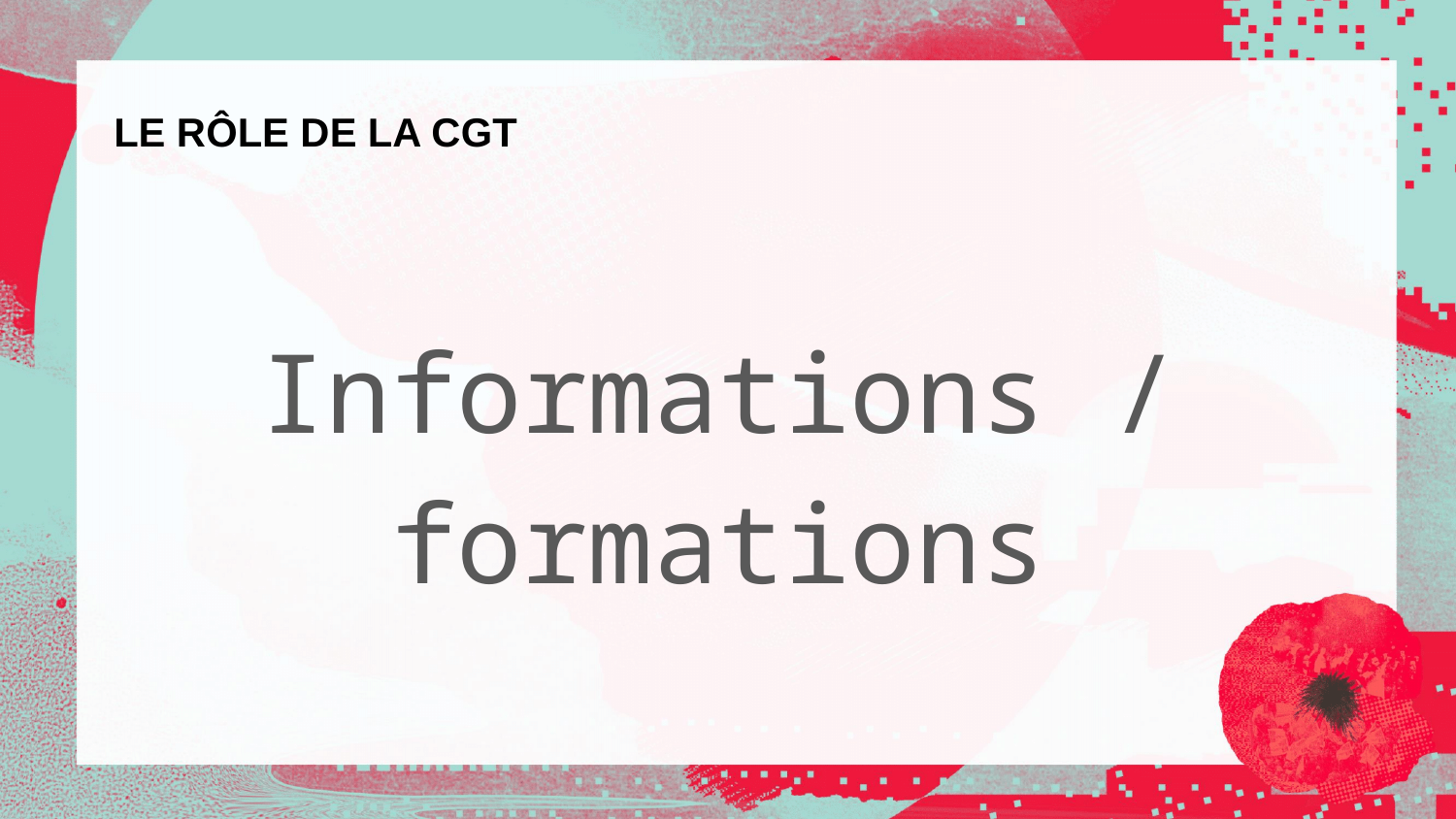

# LE RÔLE DE LA CGT
Informations / formations